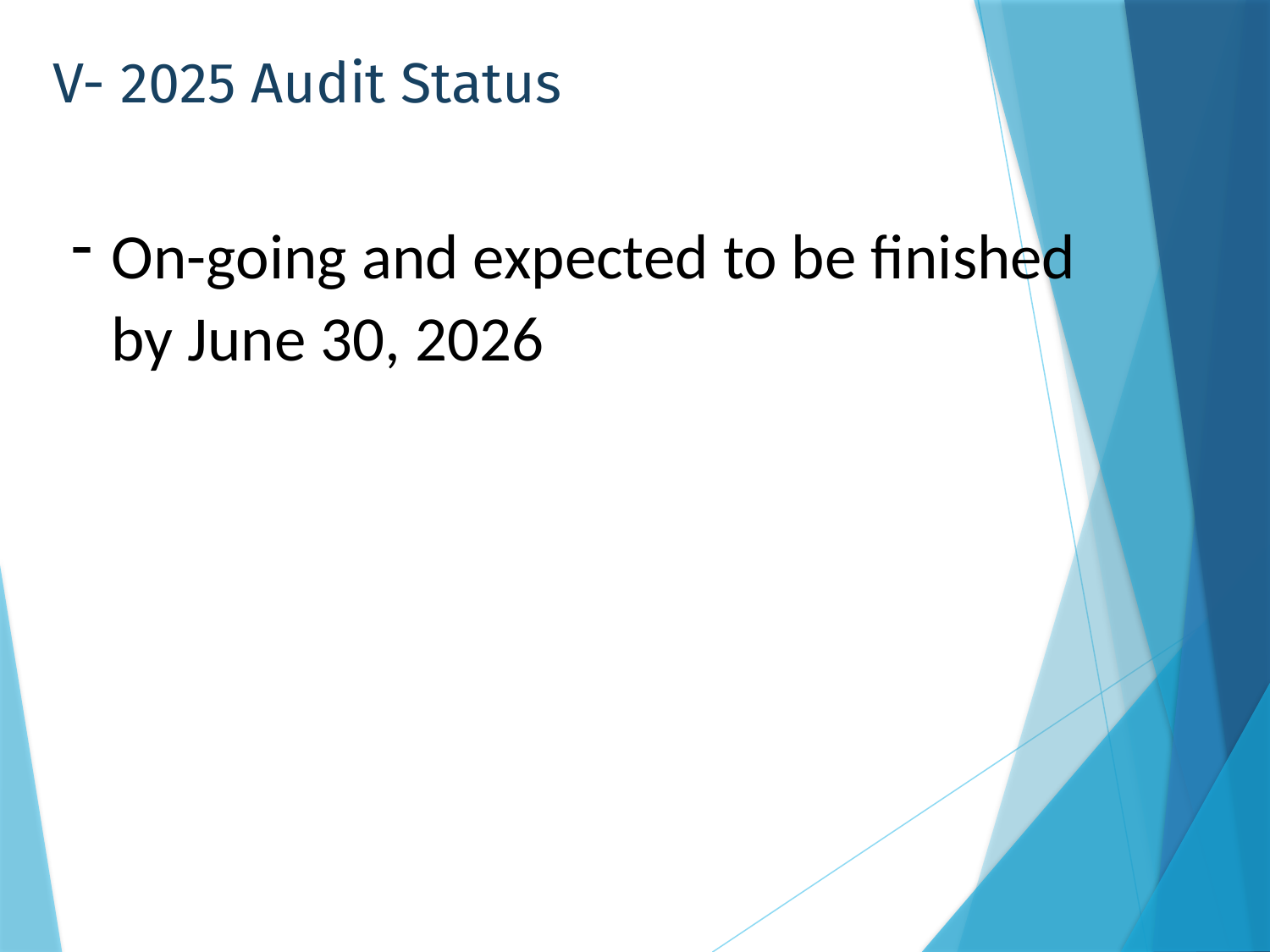

# V- 2025 Audit Status
On-going and expected to be finished by June 30, 2026